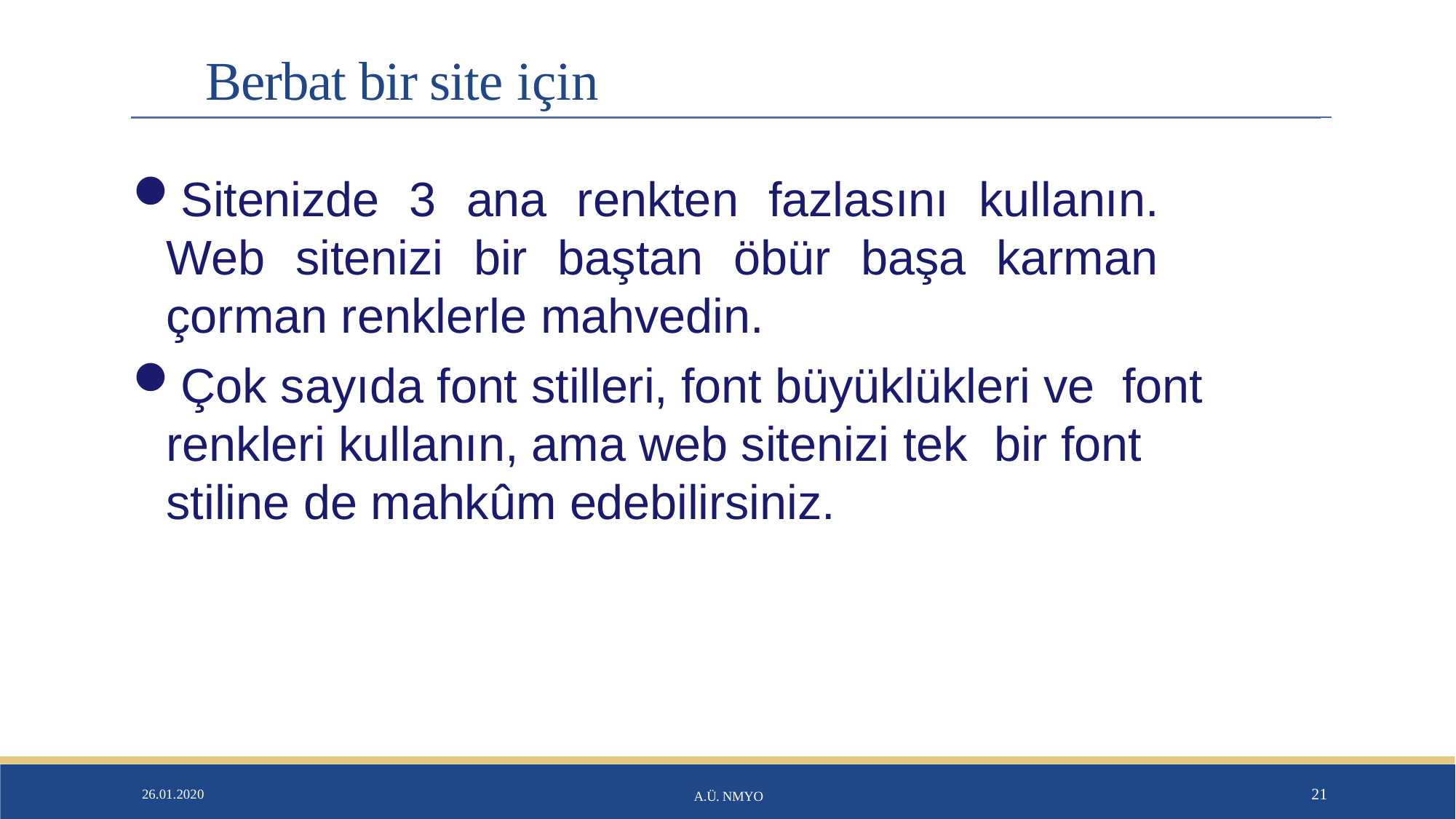

# Berbat bir site için
Sitenizde 3 ana renkten fazlasını kullanın.  Web sitenizi bir baştan öbür başa karman  çorman renklerle mahvedin.
Çok sayıda font stilleri, font büyüklükleri ve  font renkleri kullanın, ama web sitenizi tek  bir font stiline de mahkûm edebilirsiniz.
26.01.2020
A.Ü. NMYO
21